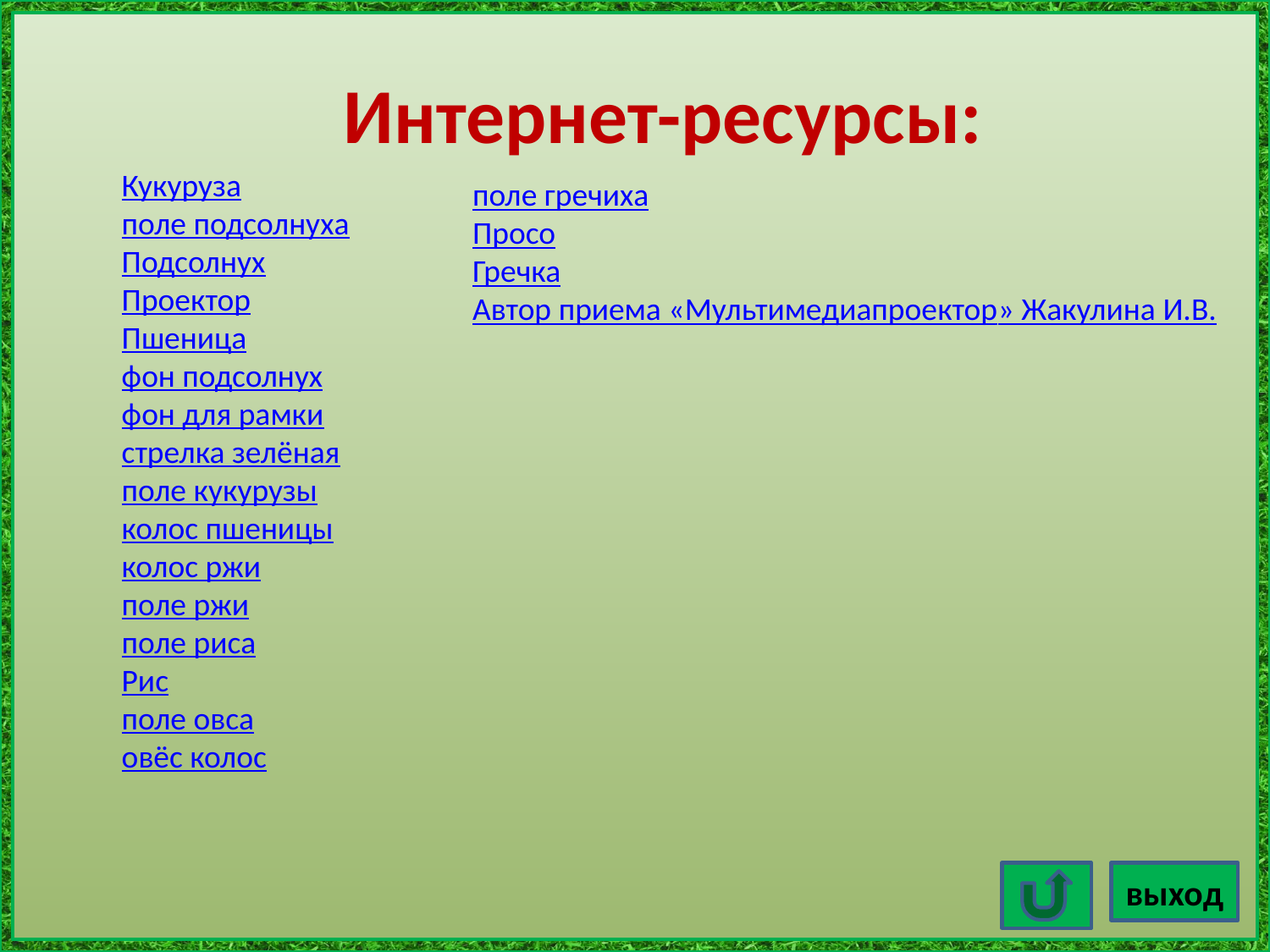

Интернет-ресурсы:
Кукуруза
поле подсолнуха
Подсолнух
Проектор
Пшеница
фон подсолнух
фон для рамки
стрелка зелёная
поле кукурузы
колос пшеницы
колос ржи
поле ржи
поле риса
Рис
поле овса
овёс колос
поле гречиха
Просо
Гречка
Автор приема «Мультимедиапроектор» Жакулина И.В.

выход